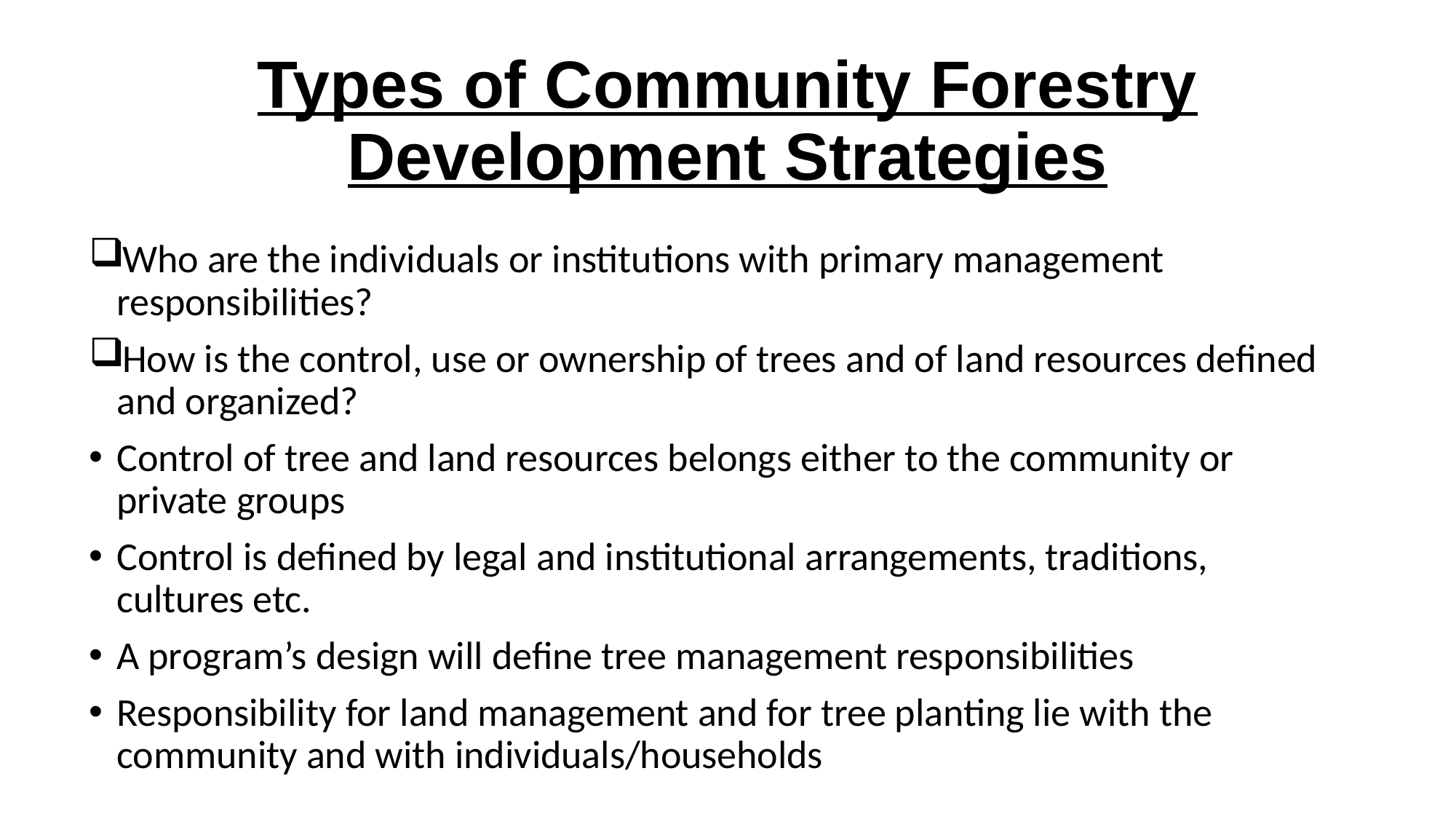

# Types of Community Forestry Development Strategies
Who are the individuals or institutions with primary management responsibilities?
How is the control, use or ownership of trees and of land resources defined and organized?
Control of tree and land resources belongs either to the community or private groups
Control is defined by legal and institutional arrangements, traditions, cultures etc.
A program’s design will define tree management responsibilities
Responsibility for land management and for tree planting lie with the community and with individuals/households